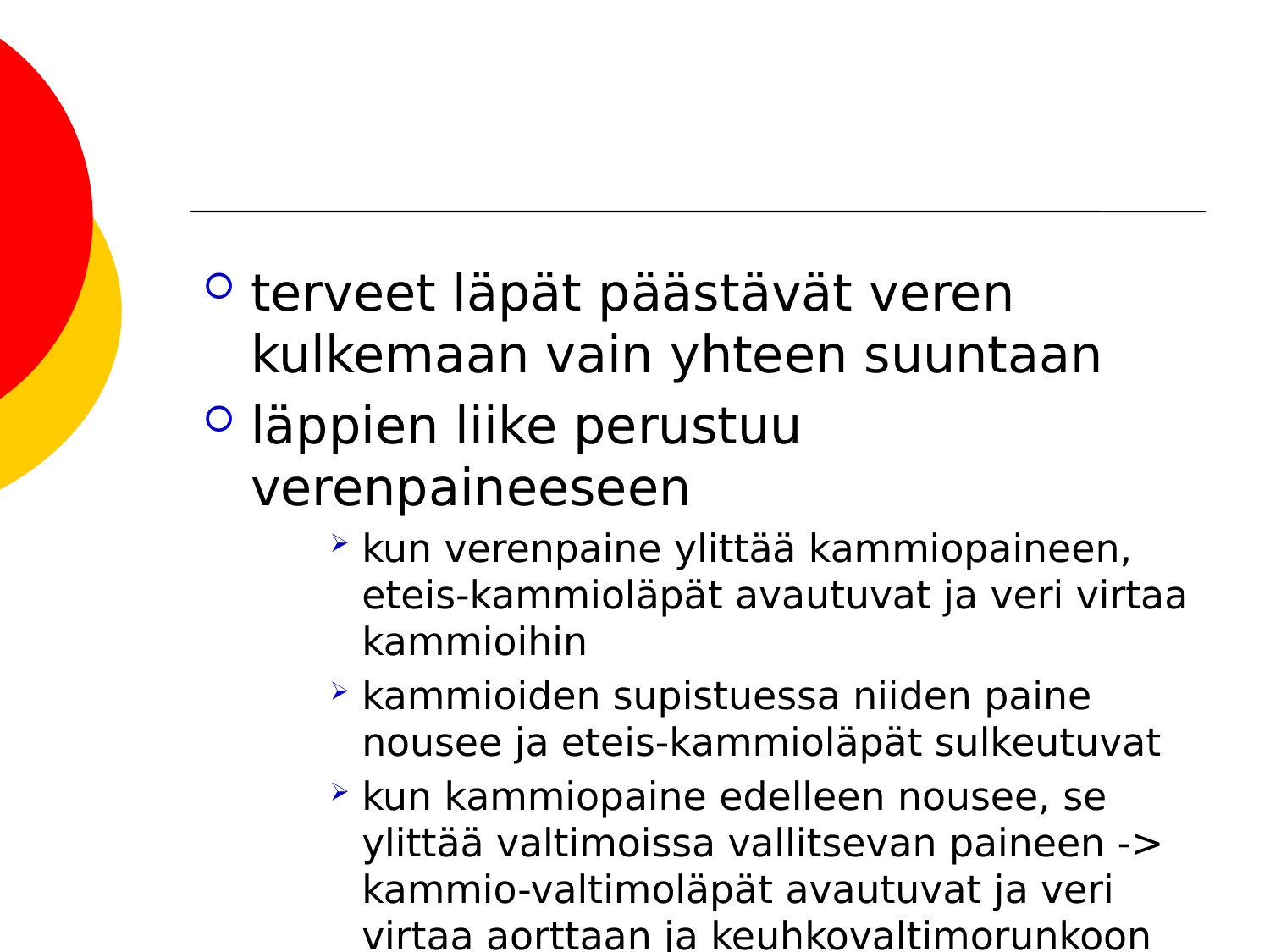

terveet läpät päästävät veren kulkemaan vain yhteen suuntaan
läppien liike perustuu verenpaineeseen
kun verenpaine ylittää kammiopaineen, eteis-kammioläpät avautuvat ja veri virtaa kammioihin
kammioiden supistuessa niiden paine nousee ja eteis-kammioläpät sulkeutuvat
kun kammiopaine edelleen nousee, se ylittää valtimoissa vallitsevan paineen -> kammio-valtimoläpät avautuvat ja veri virtaa aorttaan ja keuhkovaltimorunkoon